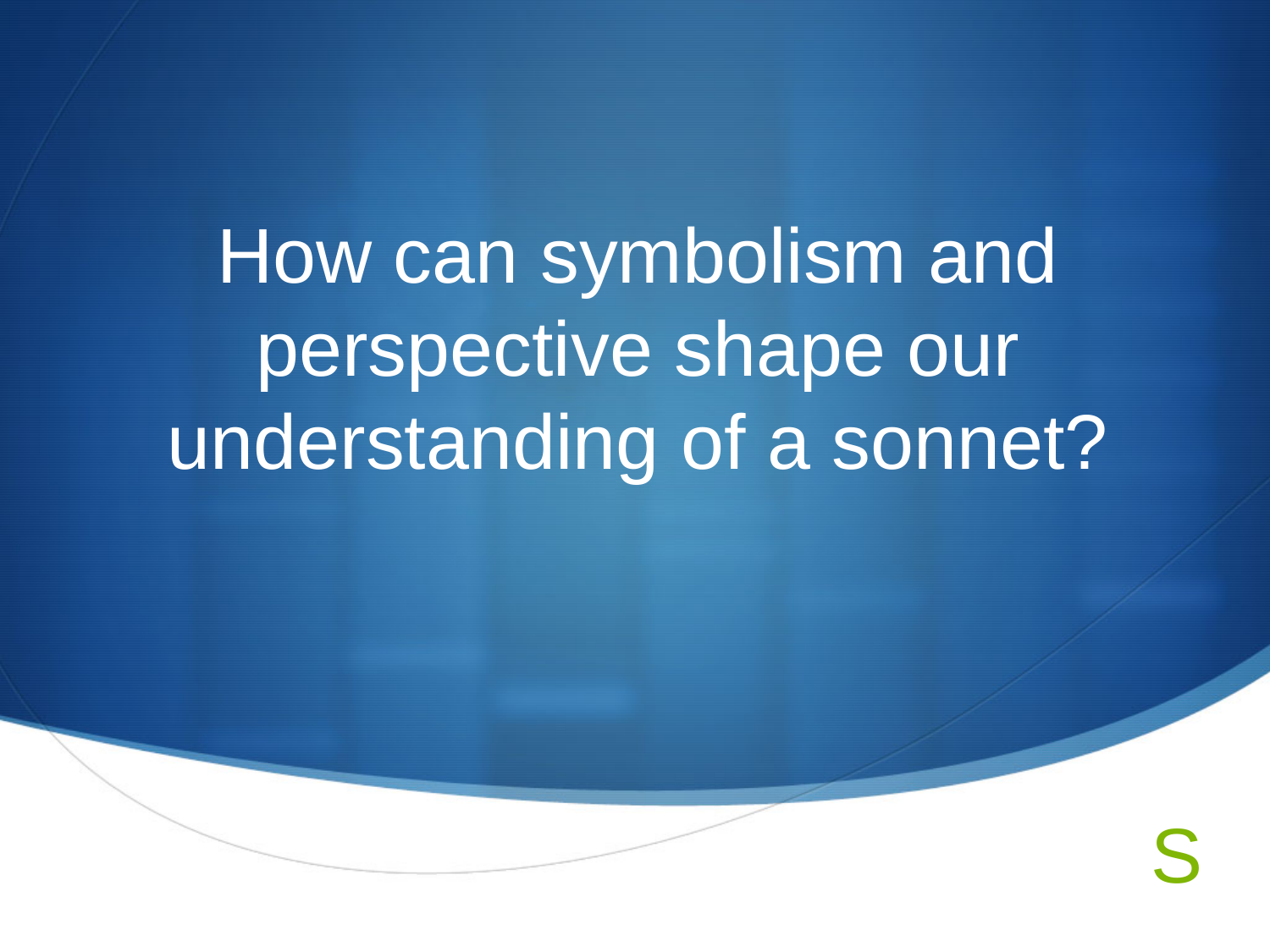

How can symbolism and perspective shape our understanding of a sonnet?